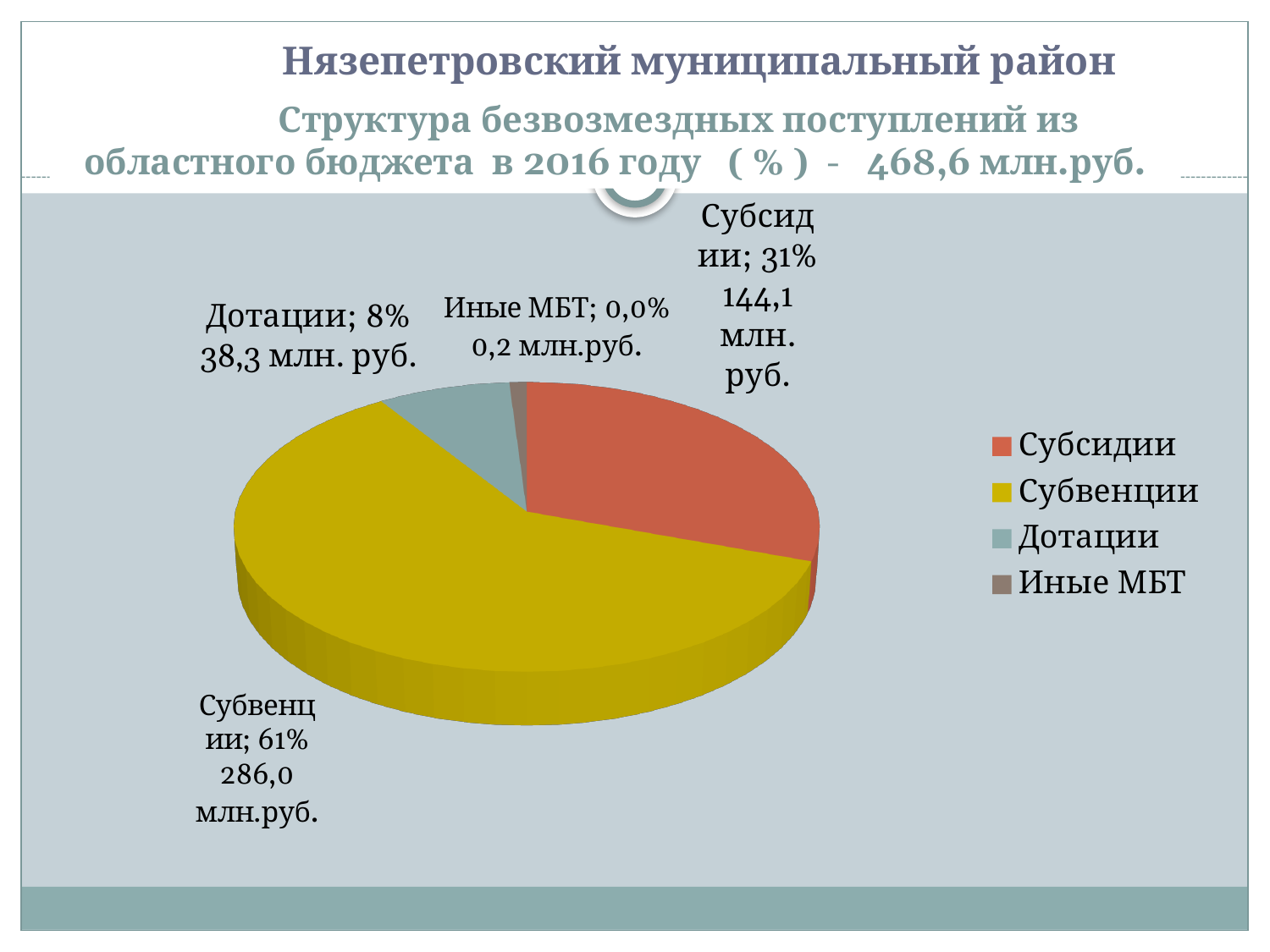

Нязепетровский муниципальный район
# Структура безвозмездных поступлений из областного бюджета  в 2016 году   ( % )  -   468,6 млн.руб.

[unsupported chart]